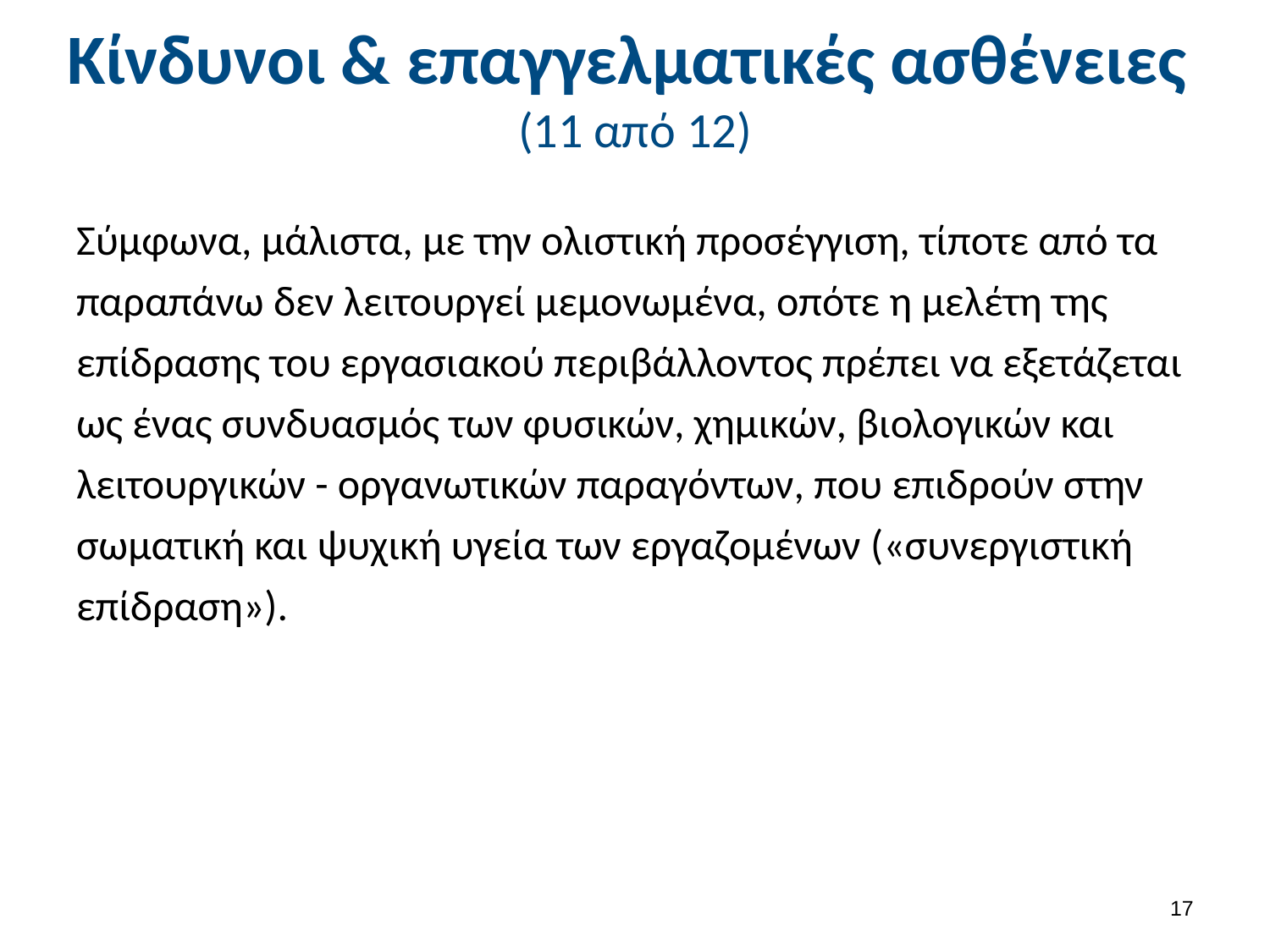

# Κίνδυνοι & επαγγελματικές ασθένειες (11 από 12)
Σύμφωνα, μάλιστα, με την ολιστική προσέγγιση, τίποτε από τα παραπάνω δεν λειτουργεί μεμονωμένα, οπότε η μελέτη της επίδρασης του εργασιακού περιβάλλοντος πρέπει να εξετάζεται ως ένας συνδυασμός των φυσικών, χημικών, βιολογικών και λειτουργικών - οργανωτικών παραγόντων, που επιδρούν στην σωματική και ψυχική υγεία των εργαζομένων («συνεργιστική επίδραση»).
17